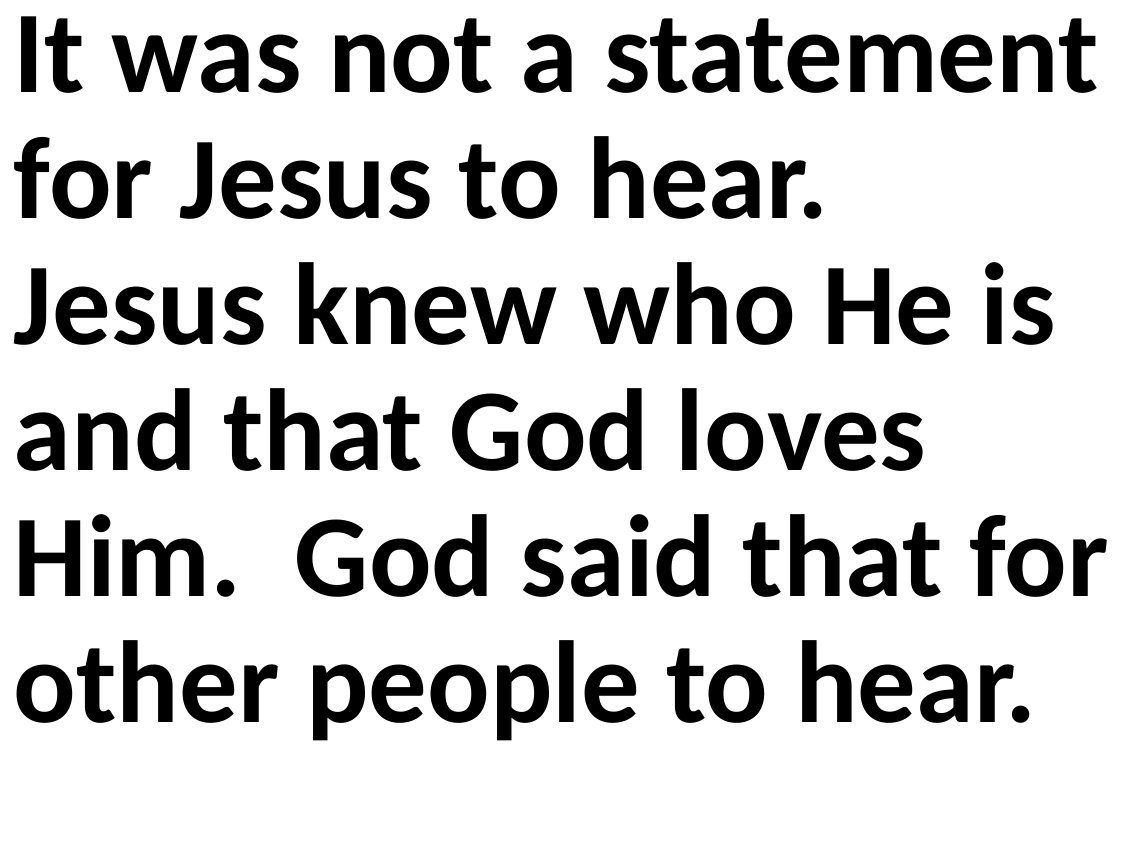

It was not a statement for Jesus to hear.  Jesus knew who He is and that God loves Him.  God said that for other people to hear.